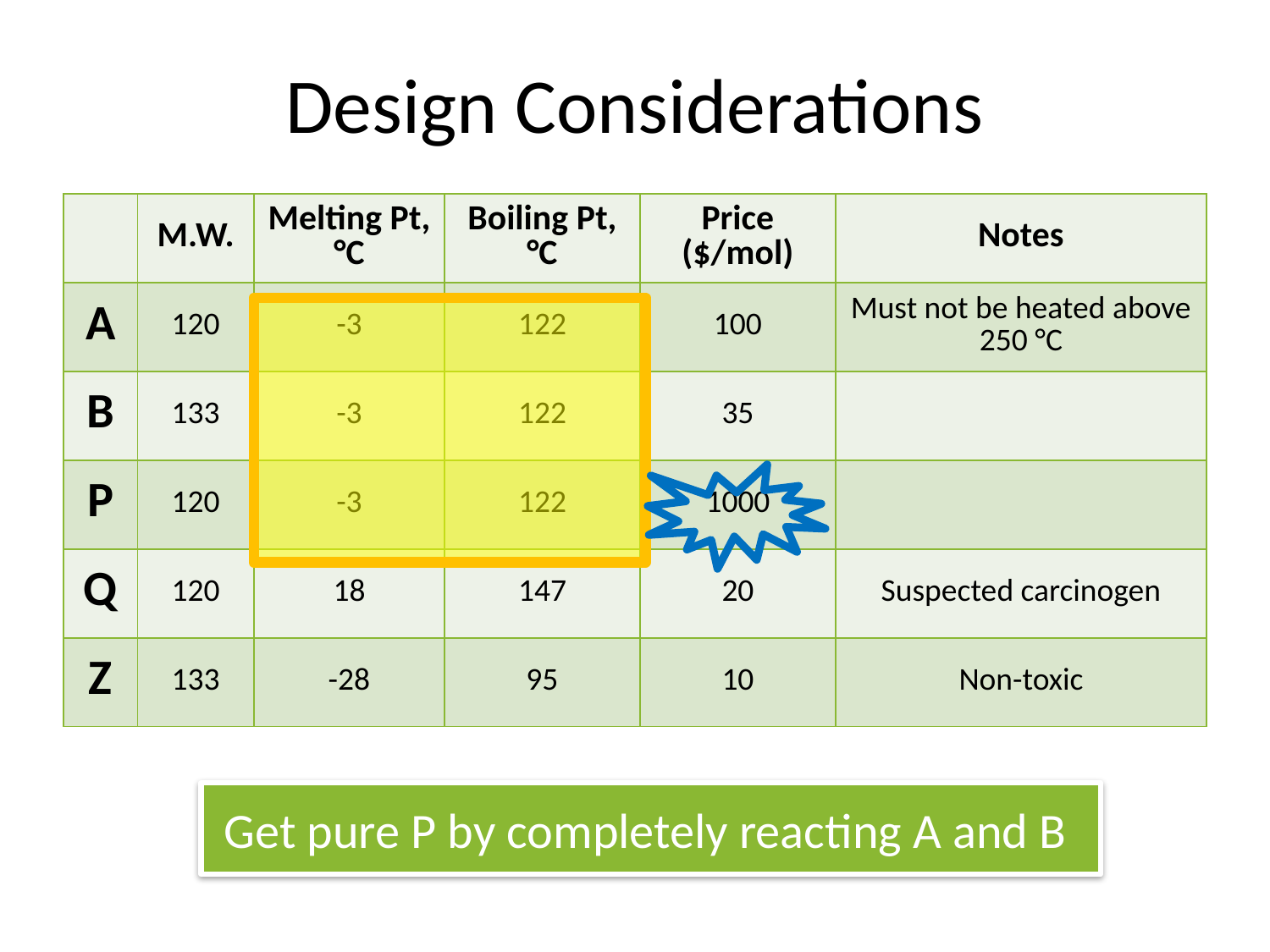

Design Considerations
|  | M.W. | Melting Pt, °C | Boiling Pt, °C | Price ($/mol) | Notes |
| --- | --- | --- | --- | --- | --- |
| A | 120 | -3 | 122 | 100 | Must not be heated above 250 °C |
| B | 133 | -3 | 122 | 35 |  |
| P | 120 | -3 | 122 | 1000 |  |
| Q | 120 | 18 | 147 | 20 | Suspected carcinogen |
| Z | 133 | -28 | 95 | 10 | Non-toxic |

Get pure P by completely reacting A and B